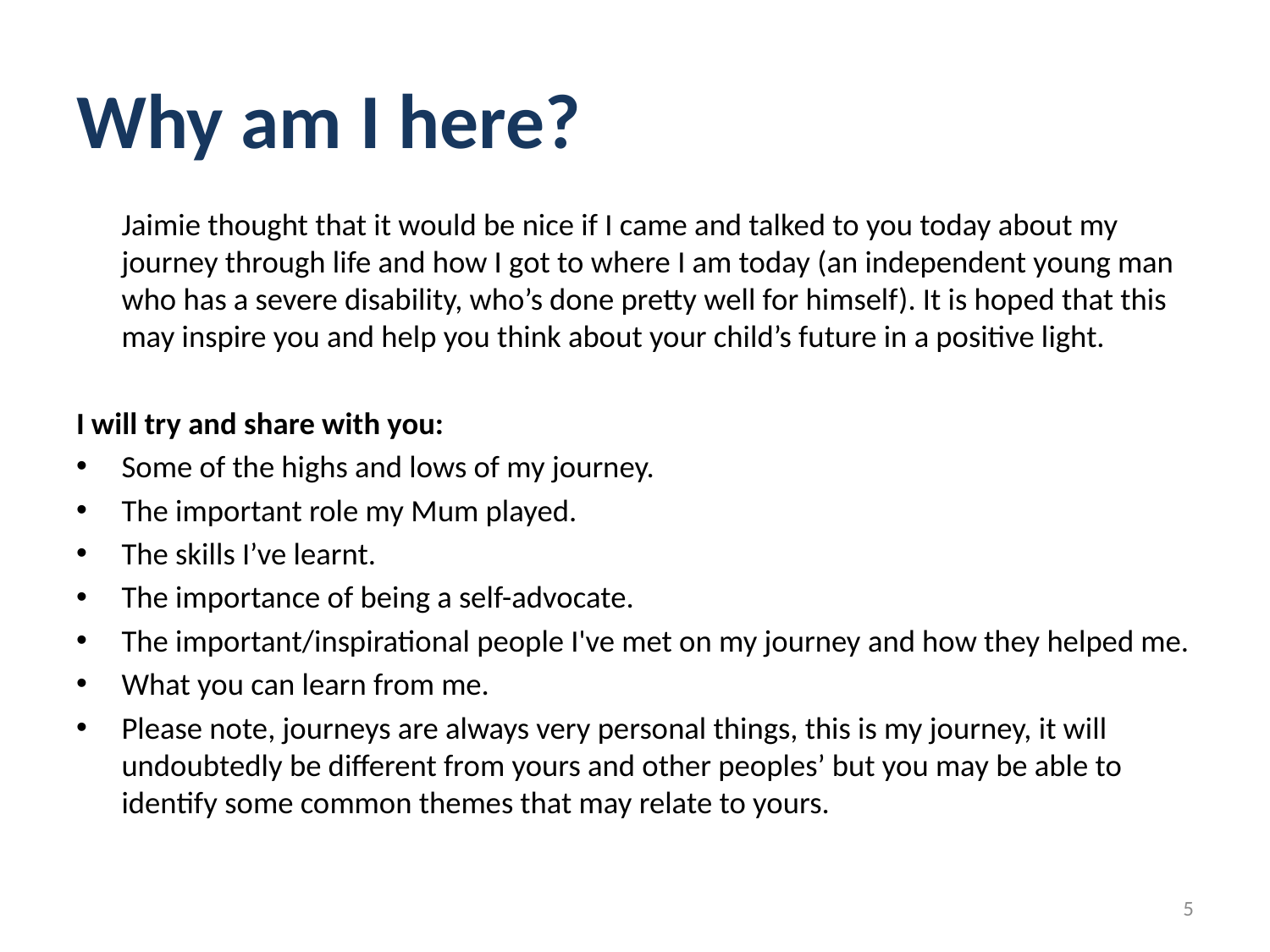

# Why am I here?
	Jaimie thought that it would be nice if I came and talked to you today about my journey through life and how I got to where I am today (an independent young man who has a severe disability, who’s done pretty well for himself). It is hoped that this may inspire you and help you think about your child’s future in a positive light.

I will try and share with you:
Some of the highs and lows of my journey.
The important role my Mum played.
The skills I’ve learnt.
The importance of being a self-advocate.
The important/inspirational people I've met on my journey and how they helped me.
What you can learn from me.
Please note, journeys are always very personal things, this is my journey, it will undoubtedly be different from yours and other peoples’ but you may be able to identify some common themes that may relate to yours.

5